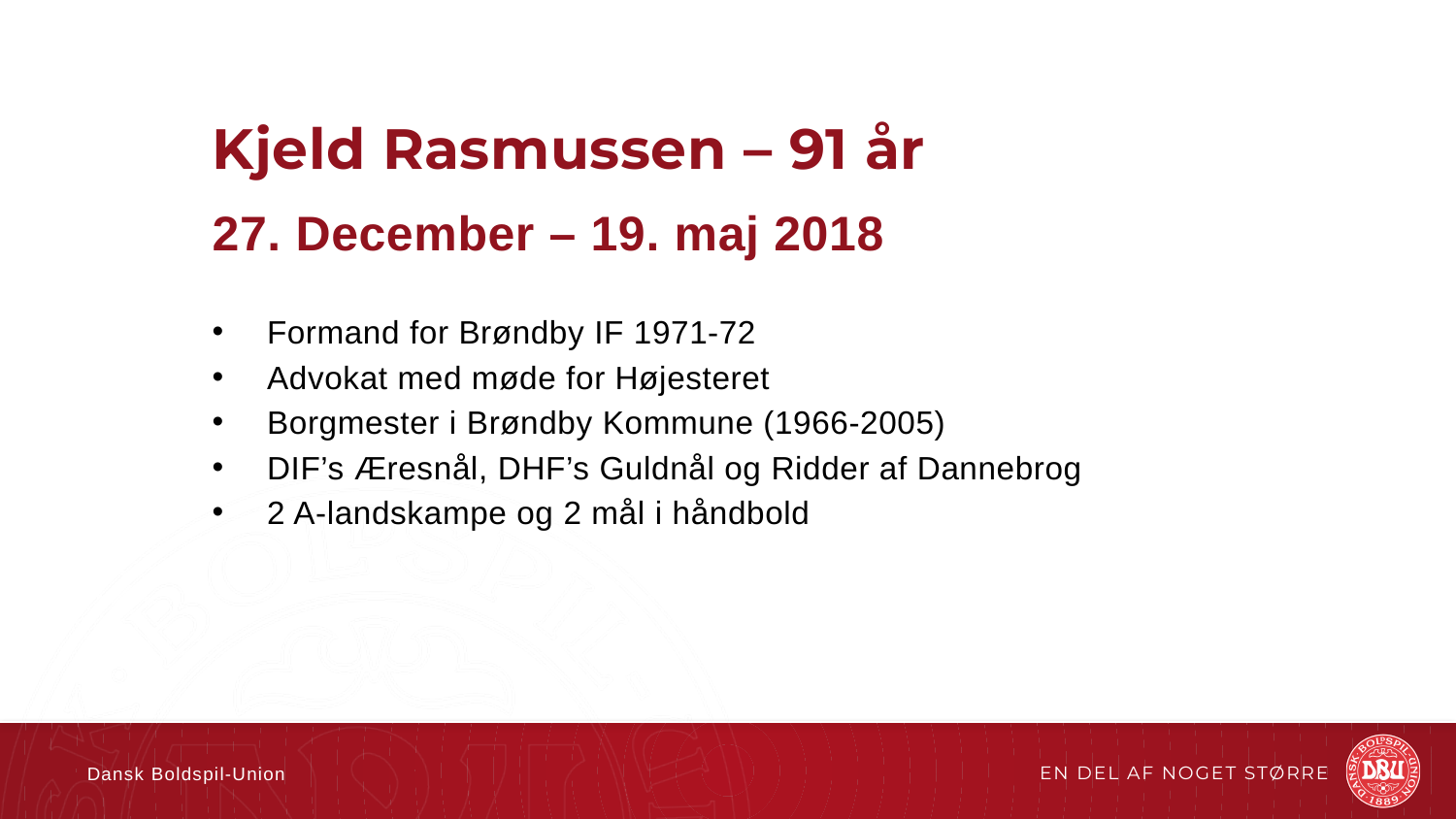

Kjeld Rasmussen – 91 år
27. December – 19. maj 2018

Formand for Brøndby IF 1971-72
Advokat med møde for Højesteret
Borgmester i Brøndby Kommune (1966-2005)
DIF’s Æresnål, DHF’s Guldnål og Ridder af Dannebrog
2 A-landskampe og 2 mål i håndbold